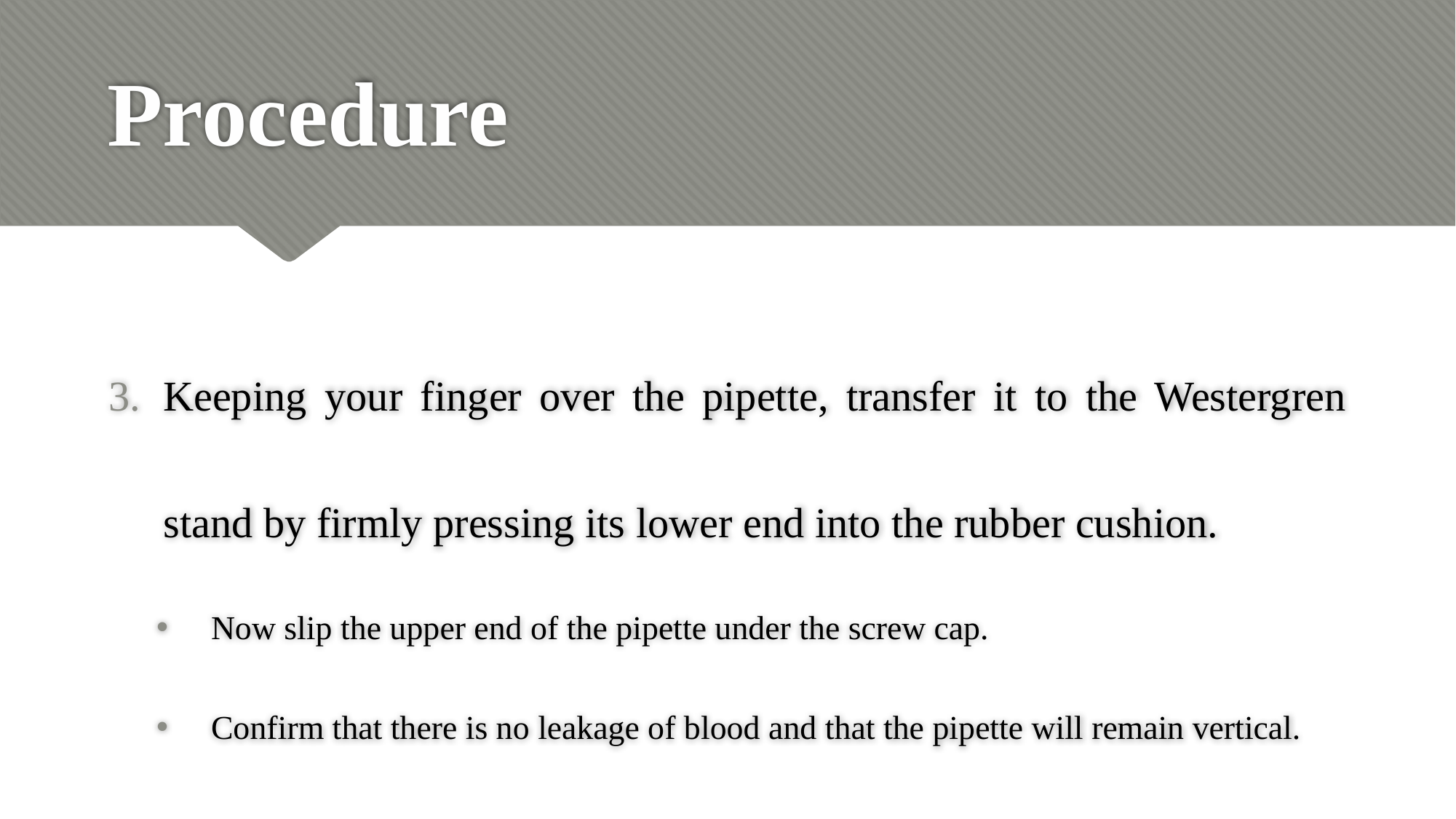

# Procedure
Keeping your finger over the pipette, transfer it to the Westergren stand by firmly pressing its lower end into the rubber cushion.
Now slip the upper end of the pipette under the screw cap.
Confirm that there is no leakage of blood and that the pipette will remain vertical.